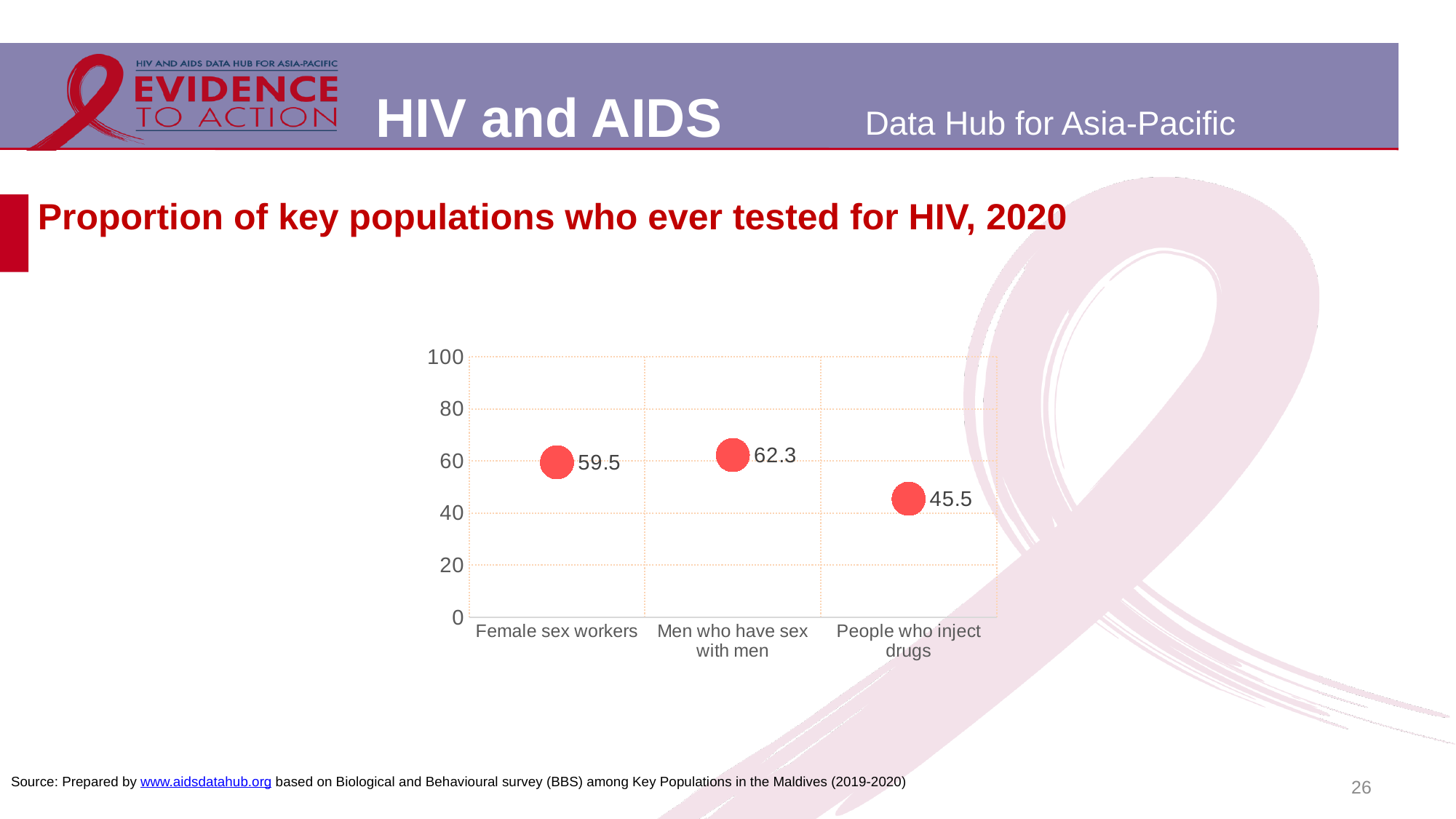

# Proportion of key populations who ever tested for HIV, 2020

### Chart

| Category |  |
|---|---|
| Female sex workers | 59.5 |
| Men who have sex with men | 62.3 |
| People who inject drugs | 45.5 |
26
Source: Prepared by www.aidsdatahub.org based on Biological and Behavioural survey (BBS) among Key Populations in the Maldives (2019-2020)